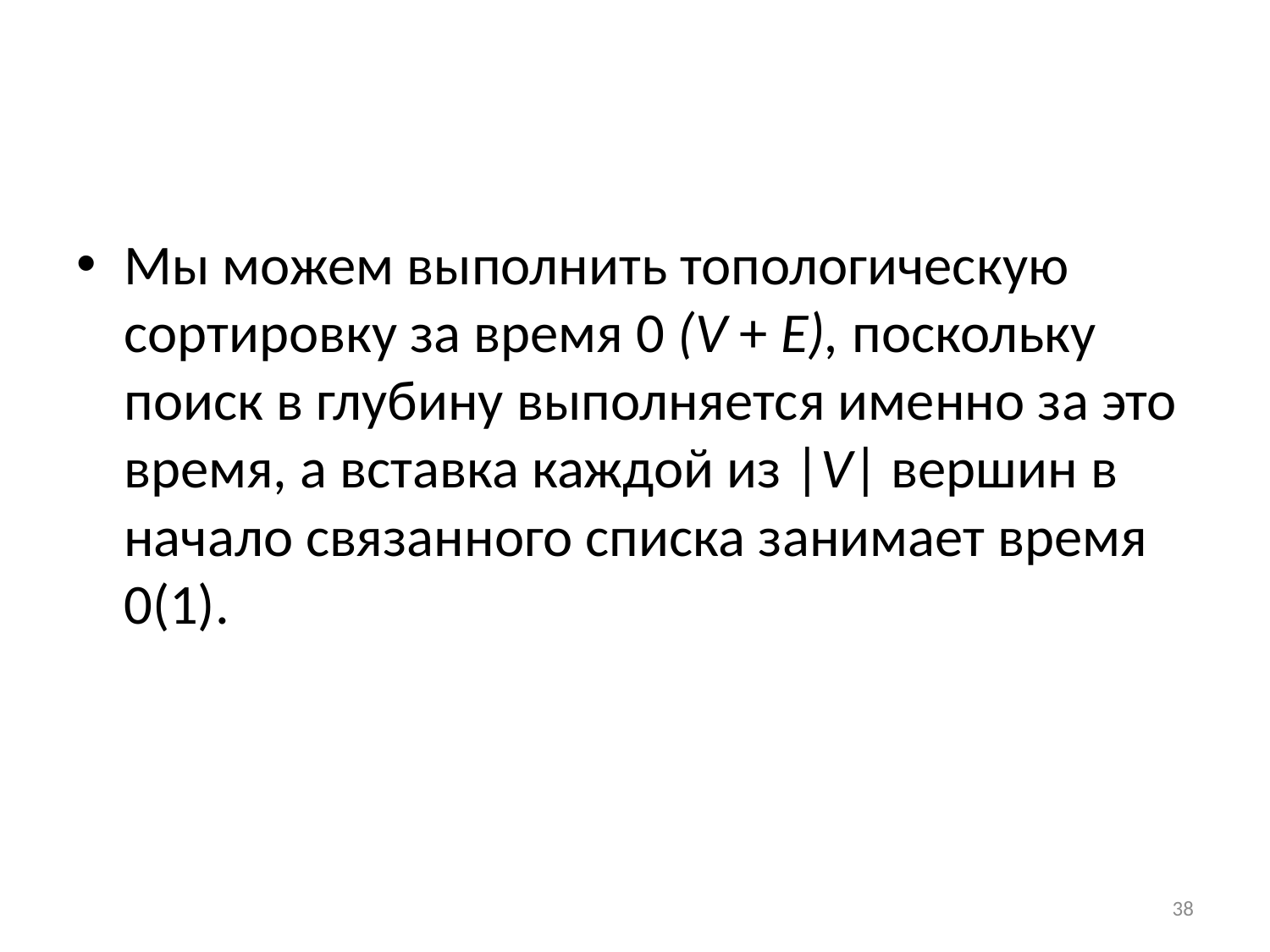

#
Мы можем выполнить топологическую сортировку за время 0 (V + Е), поскольку поиск в глубину выполняется именно за это время, а вставка каждой из |V| вершин в начало связанного списка занимает время 0(1).
38